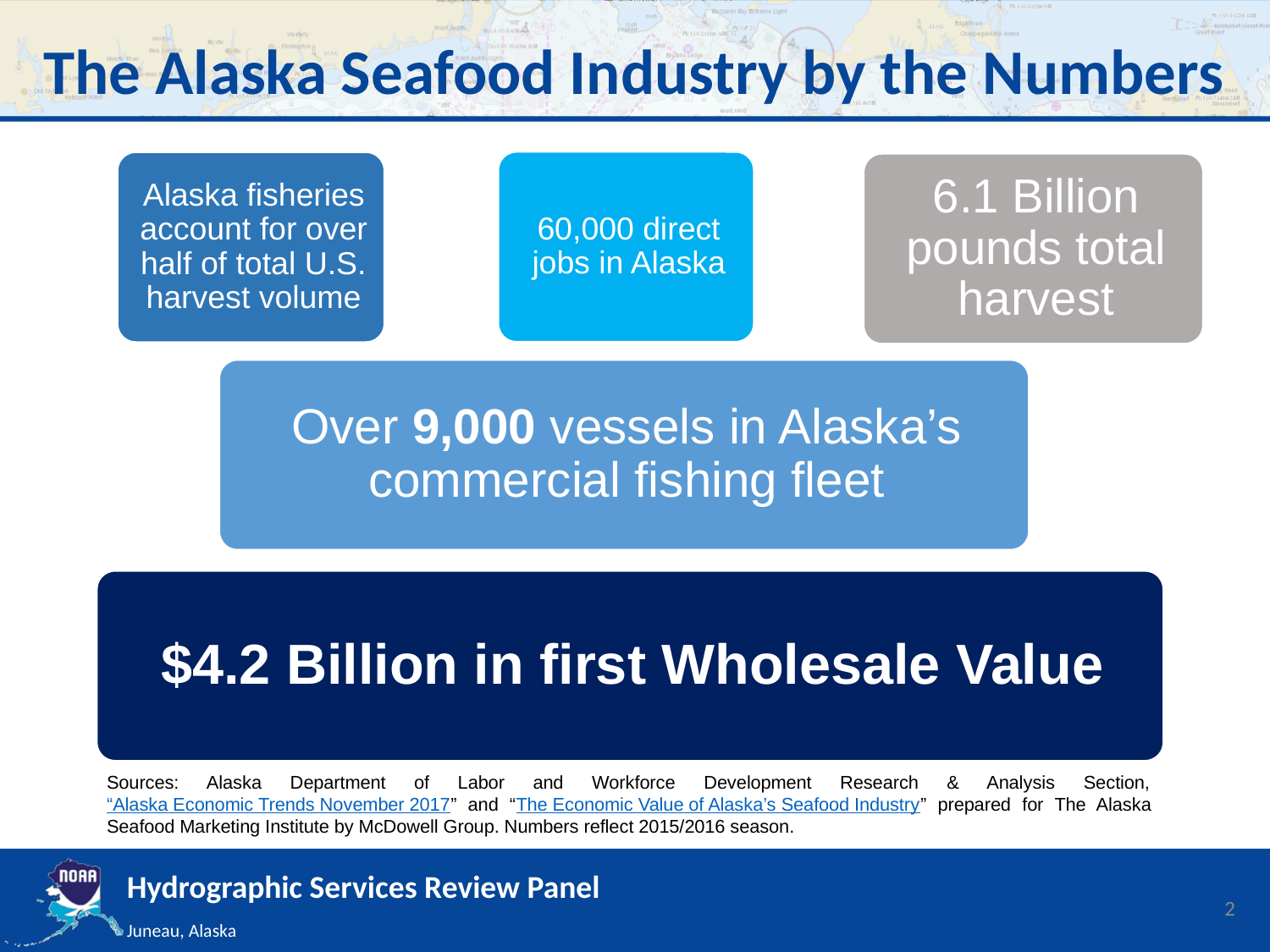

# The Alaska Seafood Industry by the Numbers
$4.2 Billion in first Wholesale Value
Over 9,000 vessels in Alaska’s commercial fishing fleet
Alaska fisheries account for over half of total U.S. harvest volume
60,000 direct jobs in Alaska
6.1 Billion pounds total harvest
Sources: Alaska Department of Labor and Workforce Development Research & Analysis Section, “Alaska Economic Trends November 2017” and “The Economic Value of Alaska’s Seafood Industry” prepared for The Alaska Seafood Marketing Institute by McDowell Group. Numbers reflect 2015/2016 season.
2